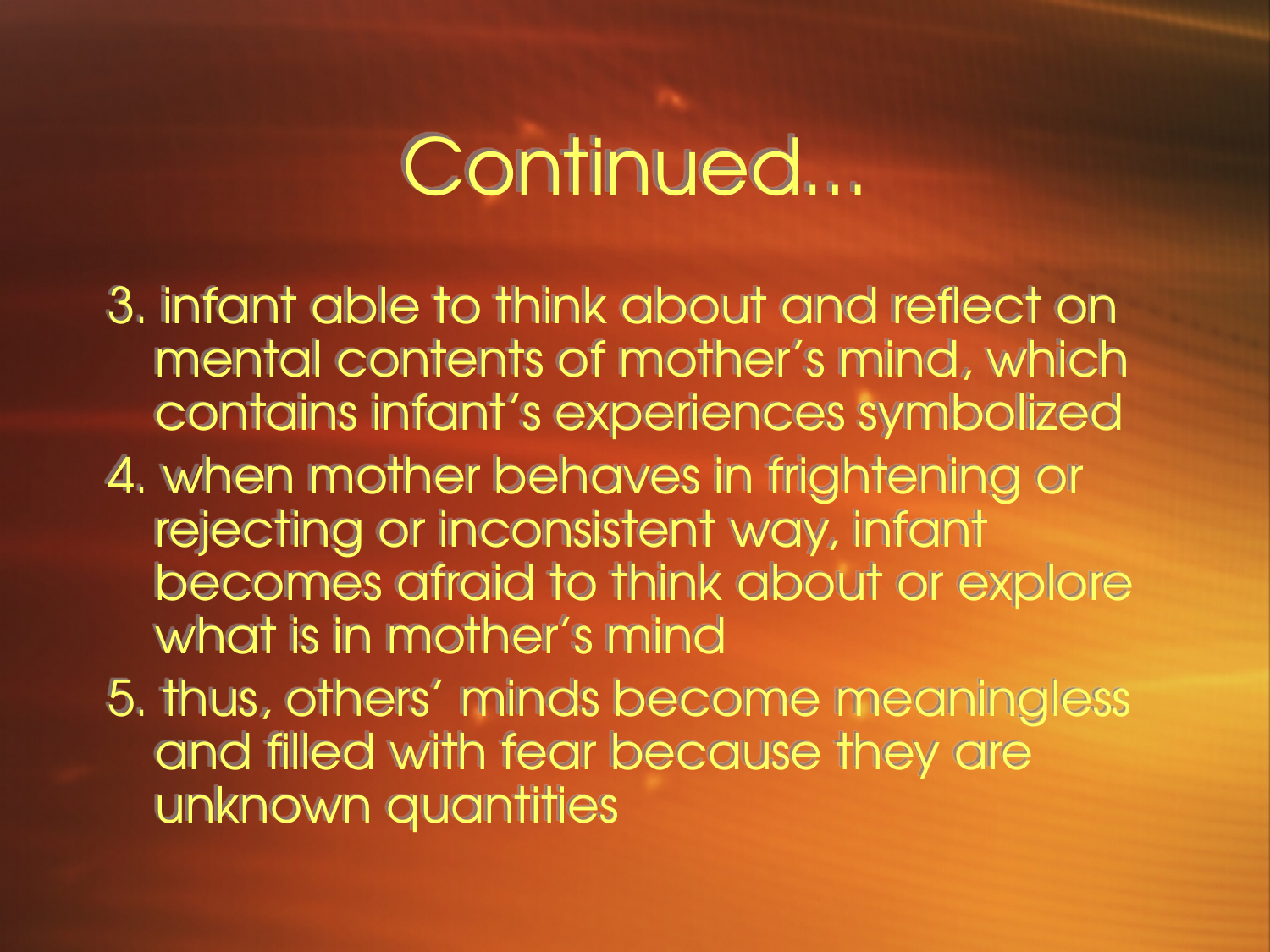

# Continued…
3. infant able to think about and reflect on mental contents of mother’s mind, which contains infant’s experiences symbolized
4. when mother behaves in frightening or rejecting or inconsistent way, infant becomes afraid to think about or explore what is in mother’s mind
5. thus, others’ minds become meaningless and filled with fear because they are unknown quantities